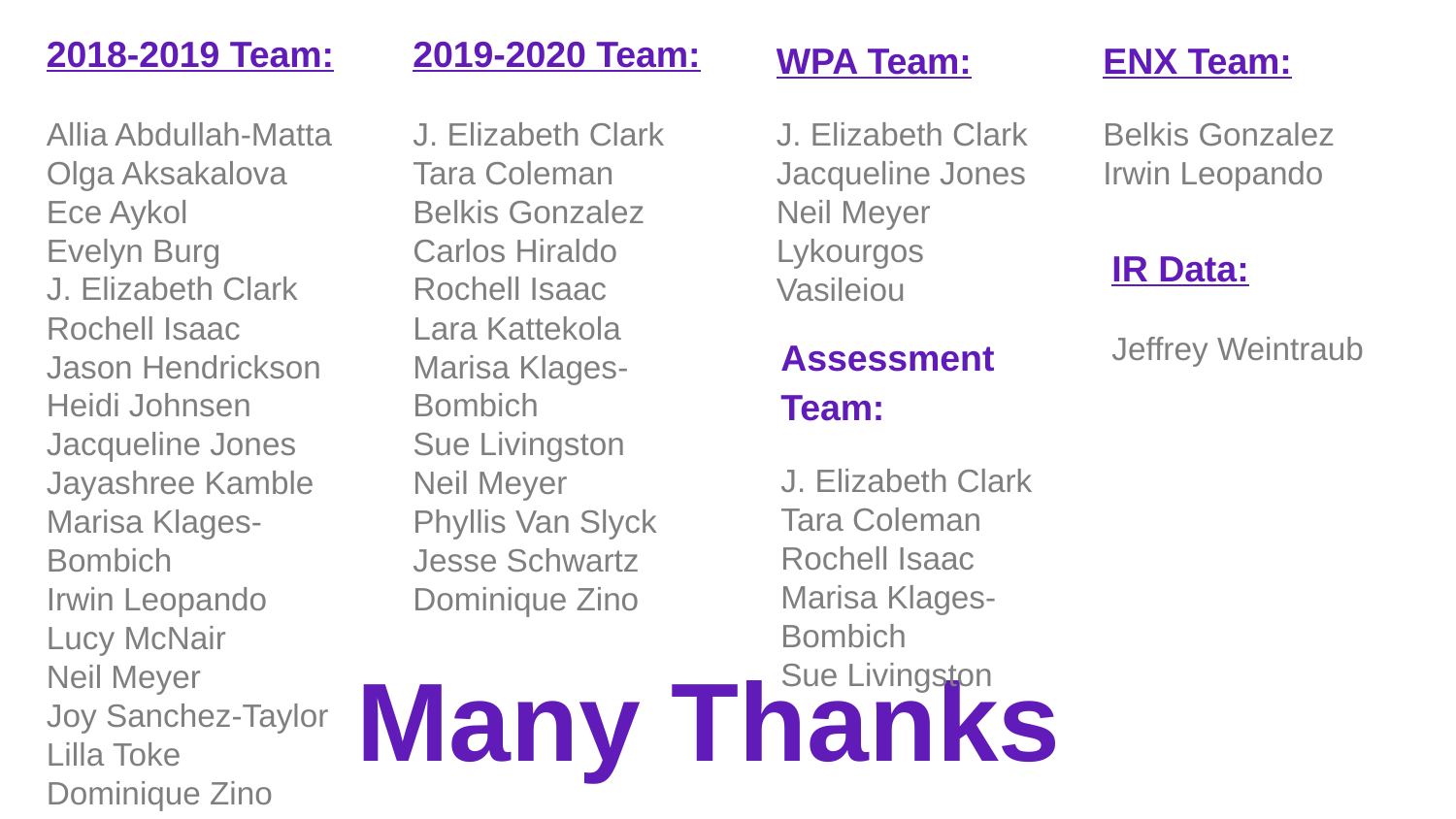

2018-2019 Team:

Allia Abdullah-Matta
Olga Aksakalova
Ece Aykol
Evelyn Burg
J. Elizabeth Clark
Rochell Isaac
Jason Hendrickson
Heidi Johnsen
Jacqueline Jones
Jayashree Kamble
Marisa Klages-Bombich
Irwin Leopando
Lucy McNair
Neil Meyer
Joy Sanchez-Taylor
Lilla Toke
Dominique Zino

2019-2020 Team:

J. Elizabeth Clark
Tara Coleman
Belkis Gonzalez
Carlos Hiraldo
Rochell Isaac
Lara Kattekola
Marisa Klages-Bombich
Sue Livingston
Neil Meyer
Phyllis Van Slyck
Jesse Schwartz
Dominique Zino

WPA Team:
J. Elizabeth Clark
Jacqueline Jones
Neil Meyer
Lykourgos Vasileiou

ENX Team:
Belkis Gonzalez
Irwin Leopando
IR Data:

Jeffrey Weintraub
Assessment Team:
J. Elizabeth Clark
Tara Coleman
Rochell Isaac
Marisa Klages-Bombich
Sue Livingston

# Many Thanks